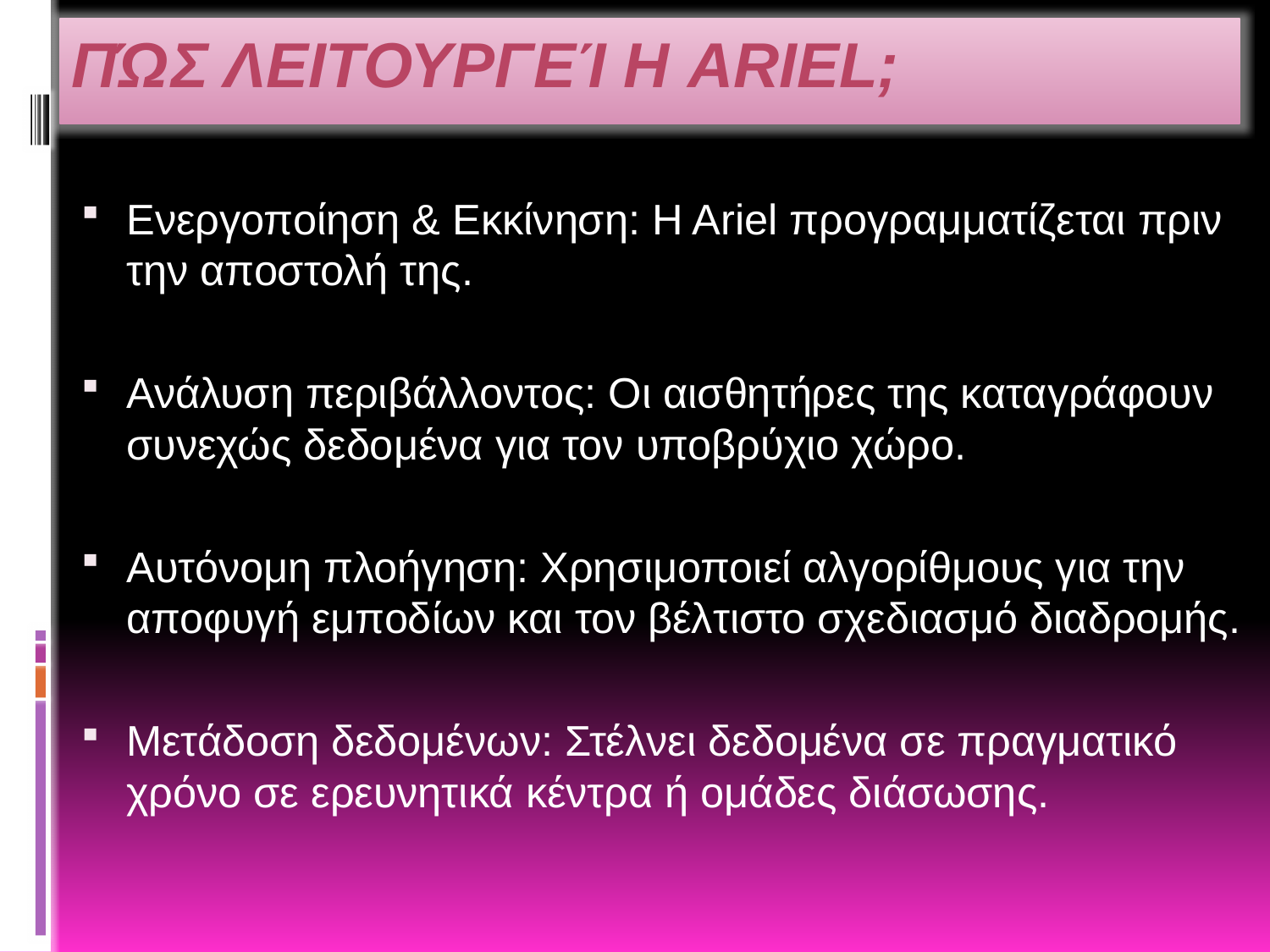

Πώς λειτουργεί η ARIEL;

Ενεργοποίηση & Εκκίνηση: H Ariel προγραμματίζεται πριν την αποστολή της.

Ανάλυση περιβάλλοντος: Οι αισθητήρες της καταγράφουν συνεχώς δεδομένα για τον υποβρύχιο χώρο.

Αυτόνομη πλοήγηση: Χρησιμοποιεί αλγορίθμους για την αποφυγή εμποδίων και τον βέλτιστο σχεδιασμό διαδρομής.

Μετάδοση δεδομένων: Στέλνει δεδομένα σε πραγματικό χρόνο σε ερευνητικά κέντρα ή ομάδες διάσωσης.